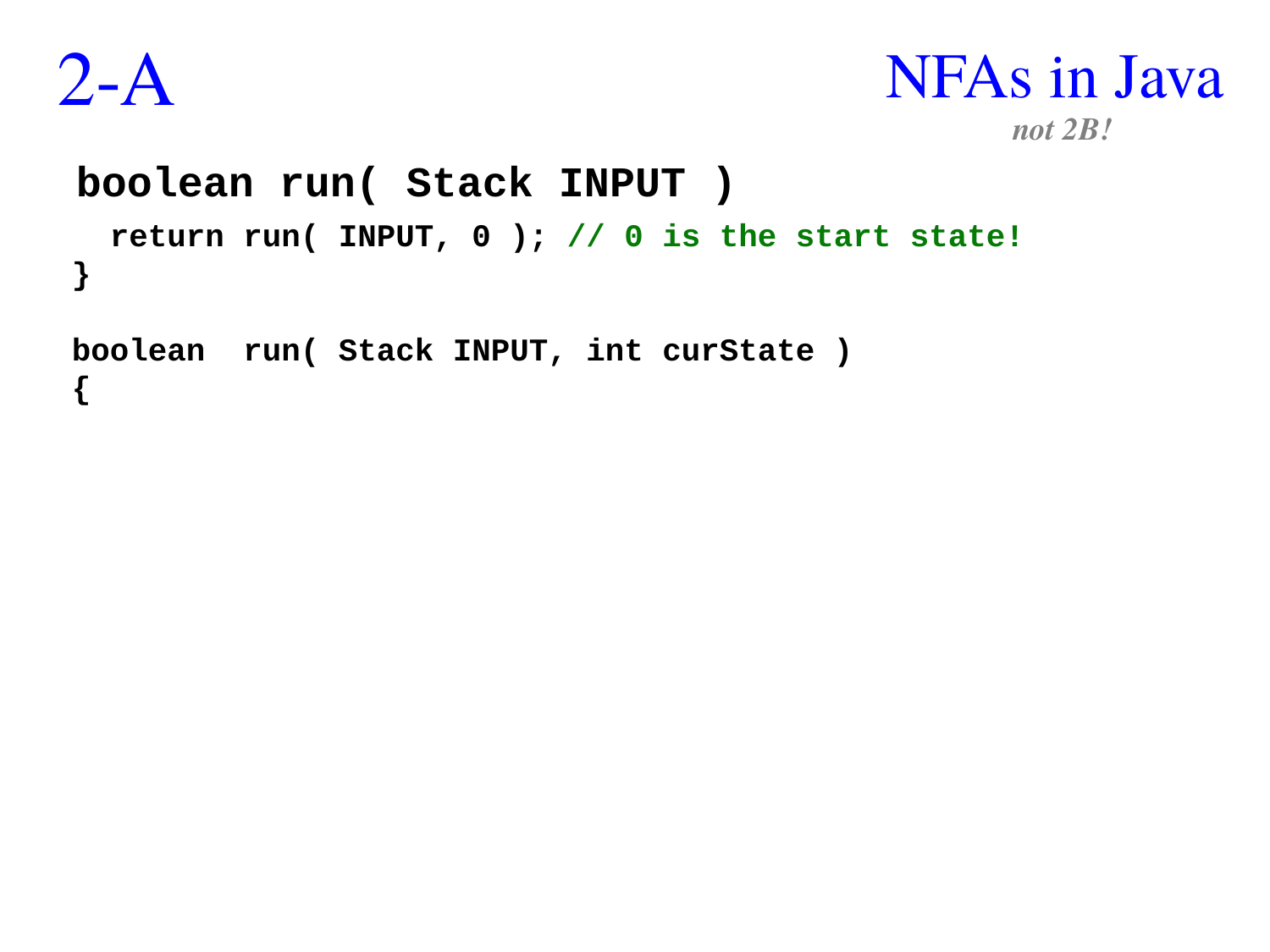

2-A
NFAs in Java
not 2B!
boolean run( Stack INPUT )

    return run( INPUT, 0 ); // 0 is the start state!
  }

  boolean  run( Stack INPUT, int curState )
  {